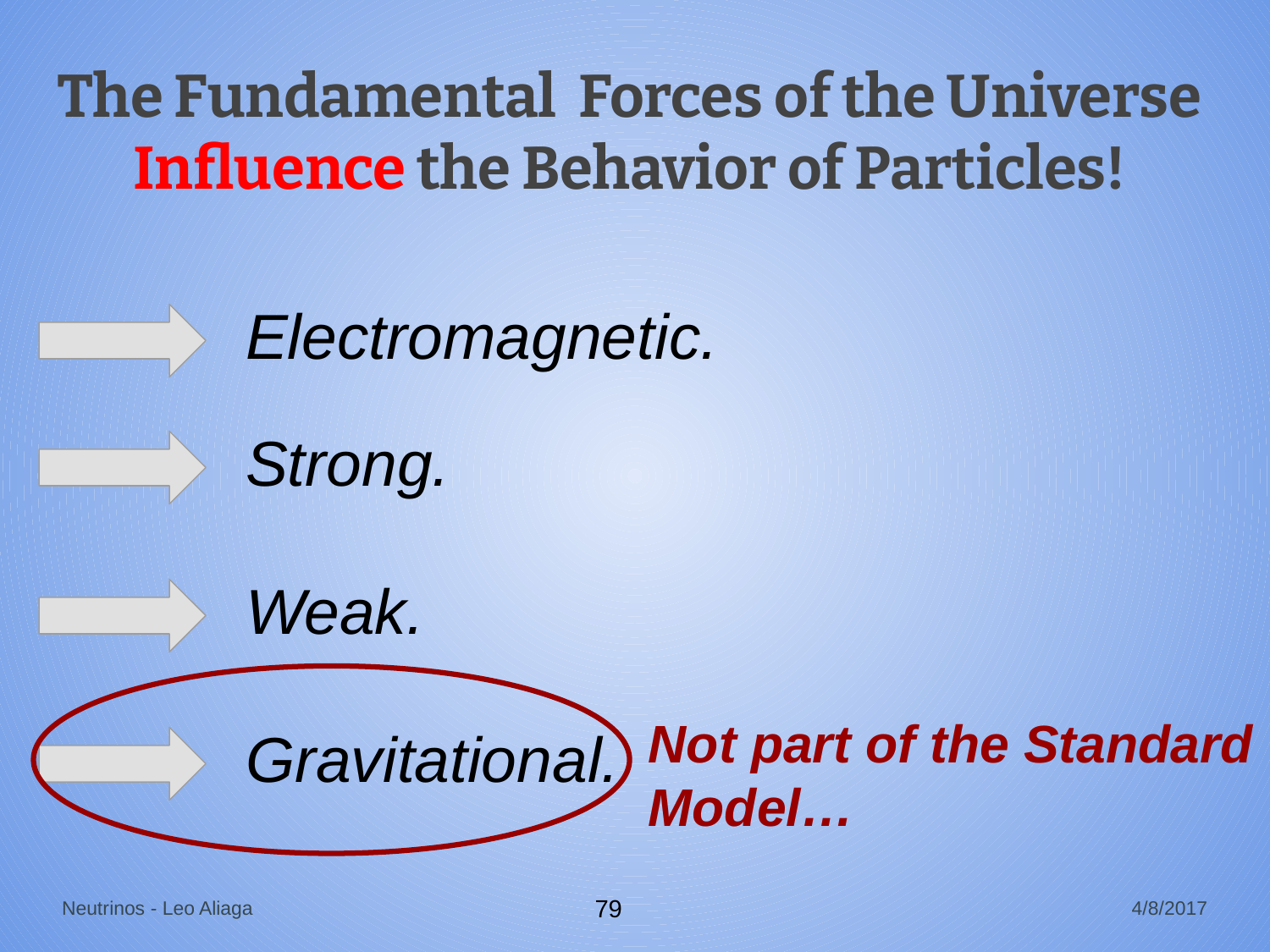

The Fundamental  Forces of the Universe Influence the Behavior of Particles!
Electromagnetic.

Strong.

Weak.

Not part of the Standard Model…
Gravitational.

Neutrinos - Leo Aliaga
79
4/8/2017